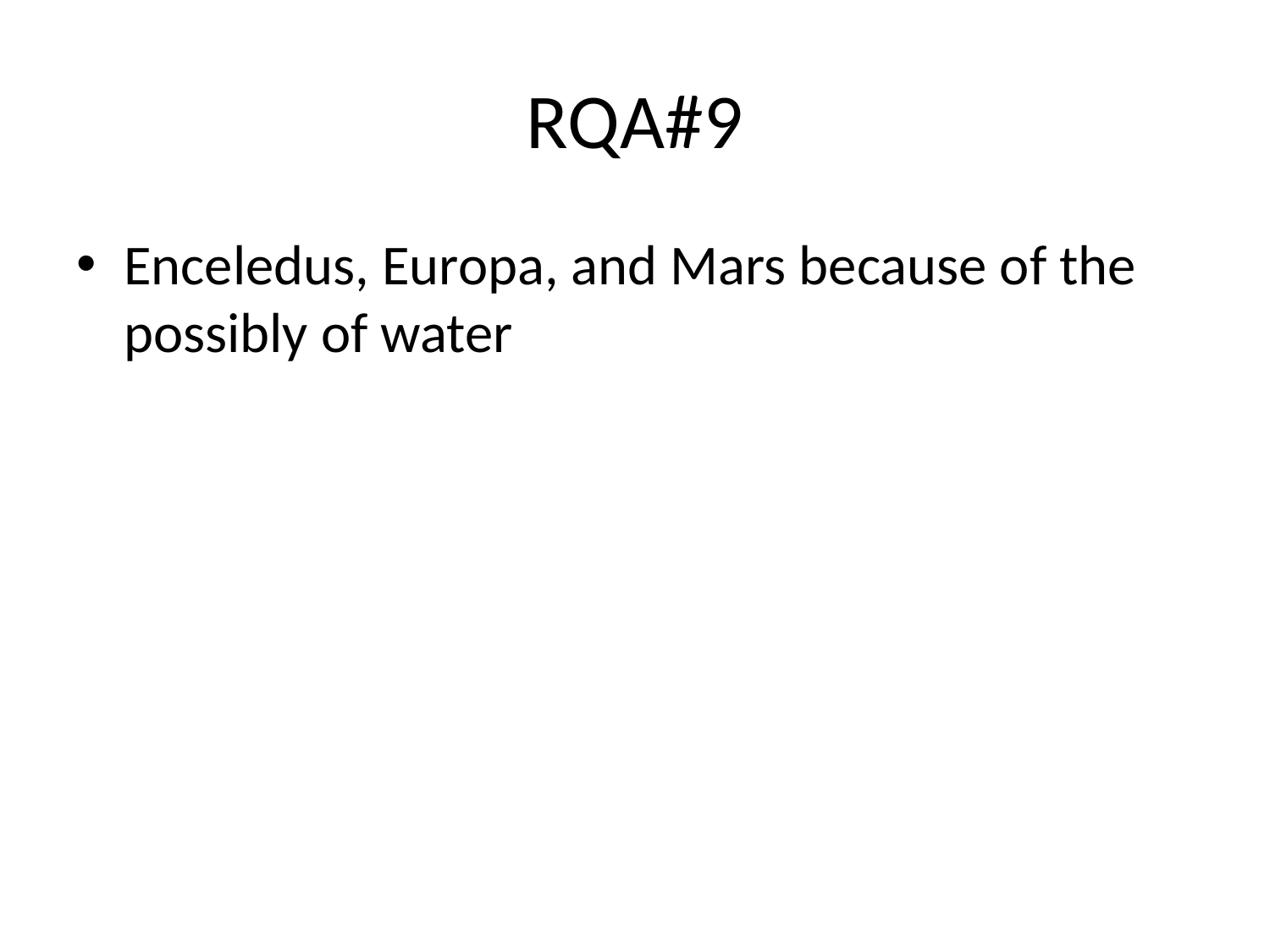

# RQA#9
Enceledus, Europa, and Mars because of the possibly of water